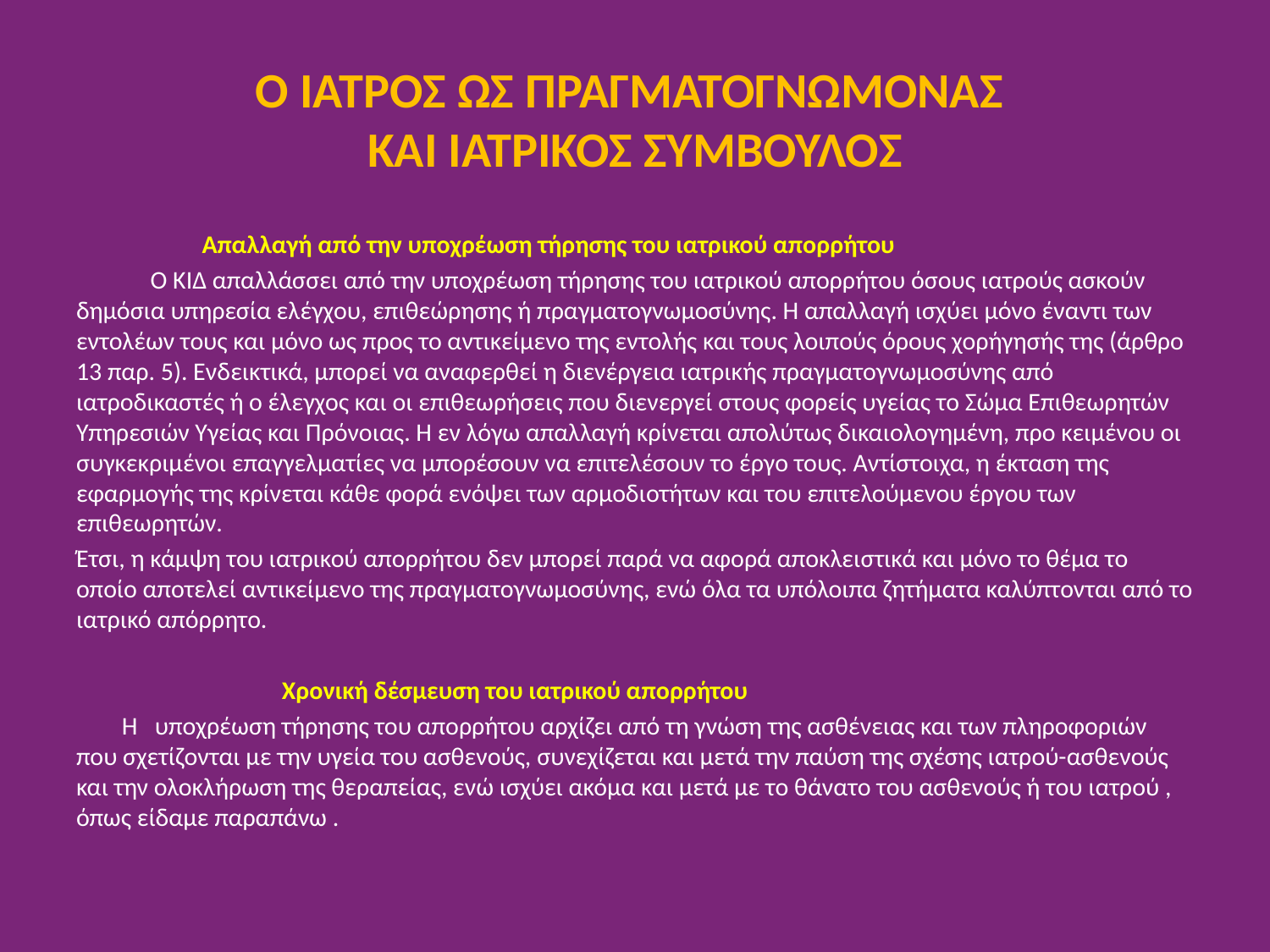

# O ΙΑΤΡΟΣ ΩΣ ΠΡΑΓΜΑΤΟΓΝΩΜΟΝΑΣ ΚΑΙ ΙΑΤΡΙΚΟΣ ΣΥΜΒΟΥΛΟΣ
                      Απαλλαγή από την υποχρέωση τήρησης του ιατρικού απορρήτου
             Ο ΚΙΔ απαλλάσσει από την υποχρέωση τήρησης του ιατρικού απορρήτου όσους ιατρούς ασκούν δημόσια υπηρεσία ελέγχου, επιθεώρησης ή πραγματογνωμοσύνης. Η απαλλαγή ισχύει μόνο έναντι των εντολέων τους και μόνο ως προς το αντικείμενο της εντολής και τους λοιπούς όρους χορήγησής της (άρθρο 13 παρ. 5). Ενδεικτικά, μπορεί να αναφερθεί η διενέργεια ιατρικής πραγματογνωμοσύνης από ιατροδικαστές ή ο έλεγχος και οι επιθεωρήσεις που διενεργεί στους φορείς υγείας το Σώμα Επιθεωρητών Υπηρεσιών Υγείας και Πρόνοιας. Η εν λόγω απαλλαγή κρίνεται απολύτως δικαιολογημένη, προ κειμένου οι συγκεκριμένοι επαγγελματίες να μπορέσουν να επιτελέσουν το έργο τους. Αντίστοιχα, η έκταση της εφαρμογής της κρίνεται κάθε φορά ενόψει των αρμοδιοτήτων και του επιτελούμενου έργου των επιθεωρητών.
Έτσι, η κάμψη του ιατρικού απορρήτου δεν μπορεί παρά να αφορά αποκλειστικά και μόνο το θέμα το οποίο αποτελεί αντικείμενο της πραγματογνωμοσύνης, ενώ όλα τα υπόλοιπα ζητήματα καλύπτονται από το ιατρικό απόρρητο.

                                    Χρονική δέσμευση του ιατρικού απορρήτου
	Η   υποχρέωση τήρησης του απορρήτου αρχίζει από τη γνώση της ασθένειας και των πληροφοριών που σχετίζονται με την υγεία του ασθενούς, συνεχίζεται και μετά την παύση της σχέσης ιατρού-ασθενούς και την ολοκλήρωση της θεραπείας, ενώ ισχύει ακόμα και μετά με το θάνατο του ασθενούς ή του ιατρού , όπως είδαμε παραπάνω .